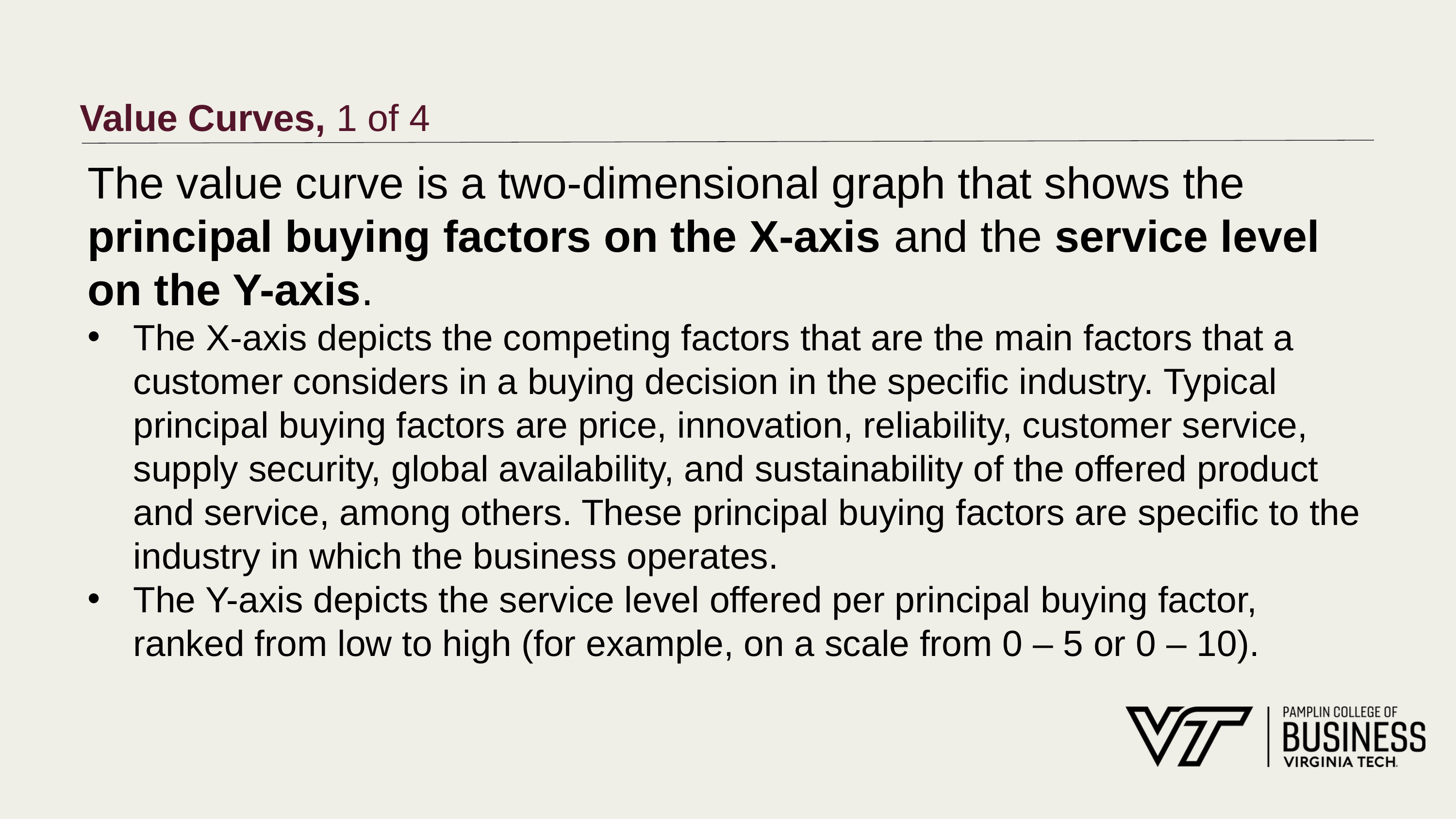

# Value Curves, 1 of 4
The value curve is a two-dimensional graph that shows the principal buying factors on the X-axis and the service level on the Y-axis.
The X-axis depicts the competing factors that are the main factors that a customer considers in a buying decision in the specific industry. Typical principal buying factors are price, innovation, reliability, customer service, supply security, global availability, and sustainability of the offered product and service, among others. These principal buying factors are specific to the industry in which the business operates.
The Y-axis depicts the service level offered per principal buying factor, ranked from low to high (for example, on a scale from 0 – 5 or 0 – 10).